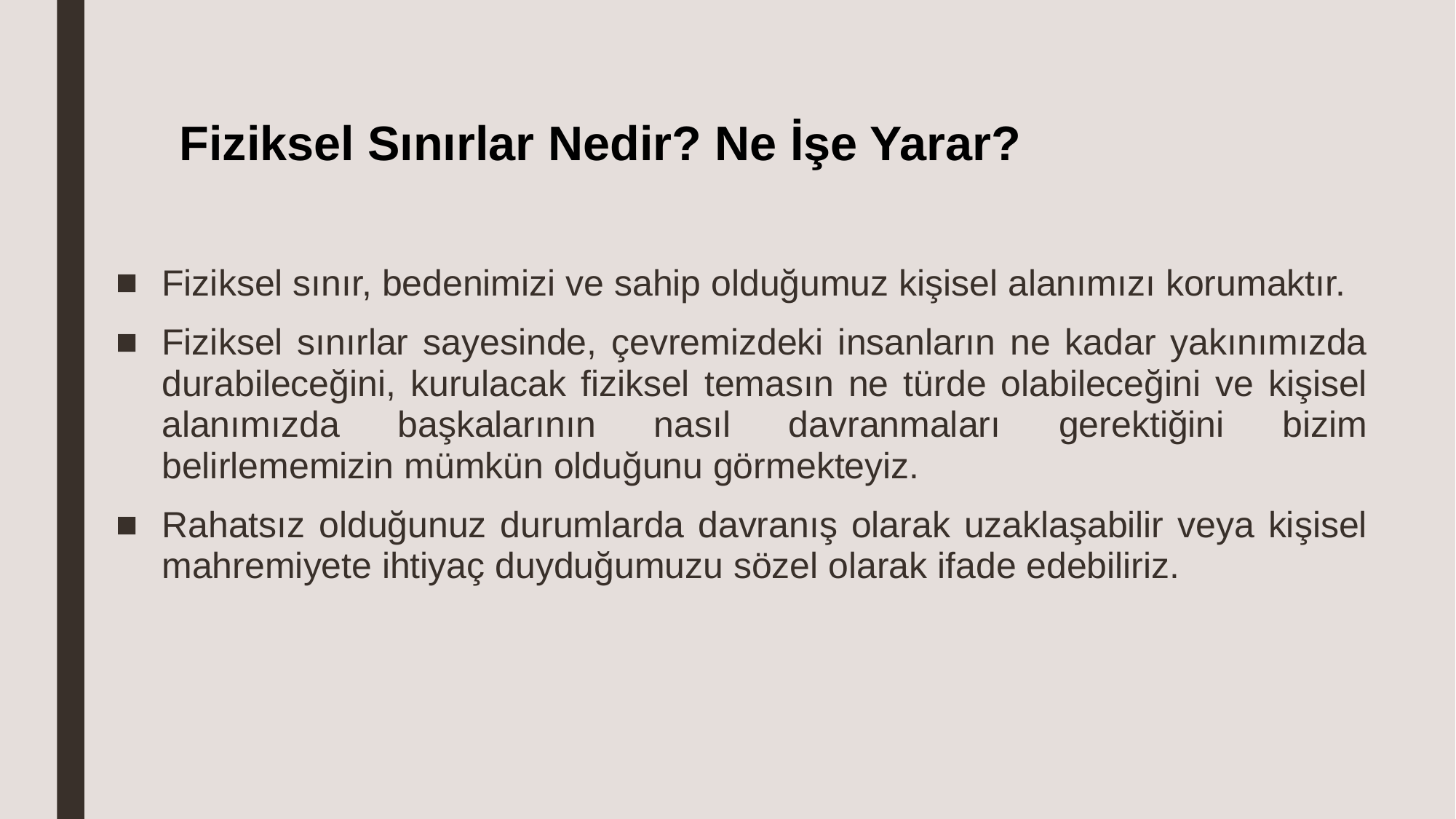

# Fiziksel Sınırlar Nedir? Ne İşe Yarar?
Fiziksel sınır, bedenimizi ve sahip olduğumuz kişisel alanımızı korumaktır.
Fiziksel sınırlar sayesinde, çevremizdeki insanların ne kadar yakınımızda durabileceğini, kurulacak fiziksel temasın ne türde olabileceğini ve kişisel alanımızda başkalarının nasıl davranmaları gerektiğini bizim belirlememizin mümkün olduğunu görmekteyiz.
Rahatsız olduğunuz durumlarda davranış olarak uzaklaşabilir veya kişisel mahremiyete ihtiyaç duyduğumuzu sözel olarak ifade edebiliriz.